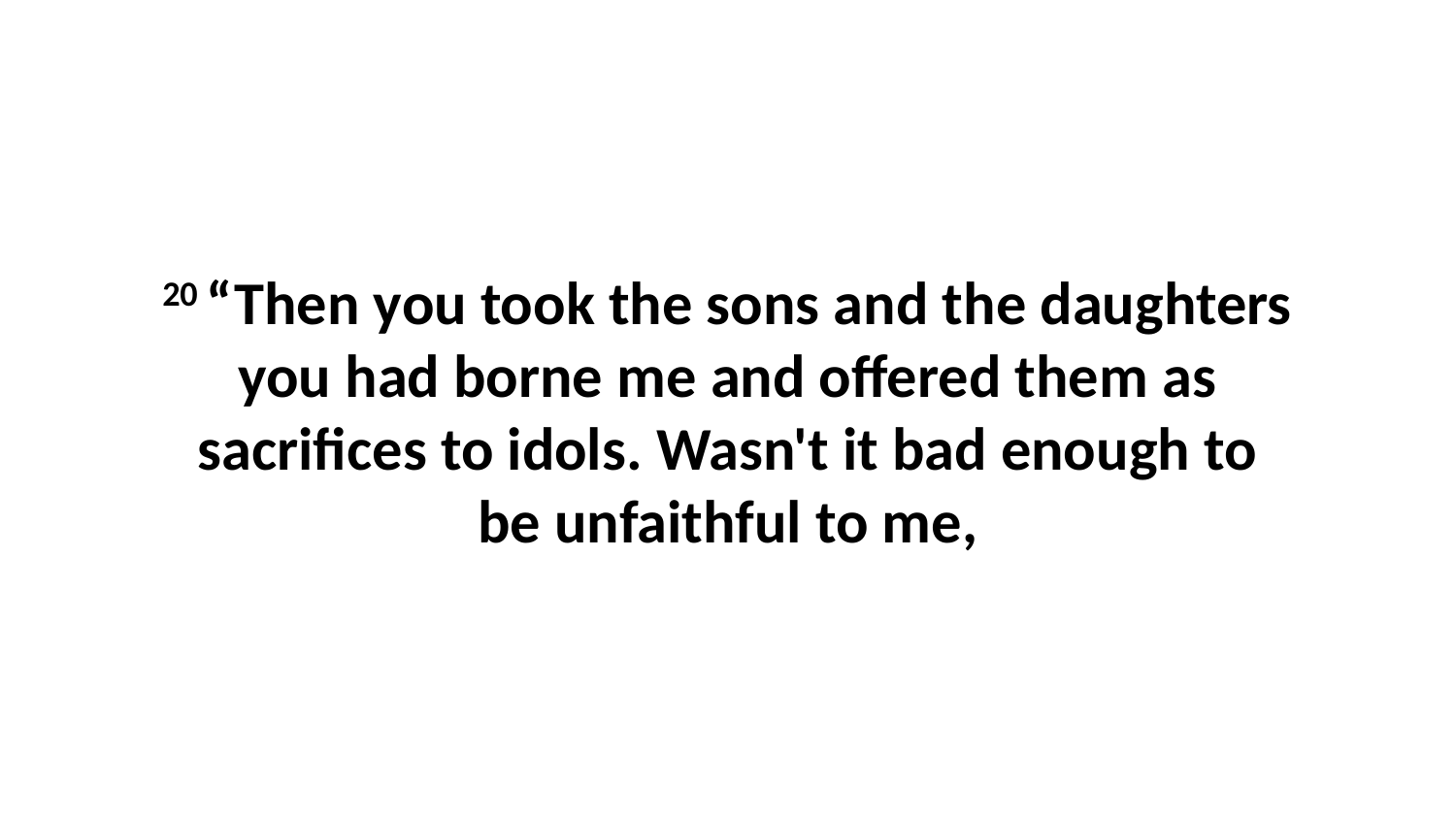

20 “Then you took the sons and the daughters you had borne me and offered them as sacrifices to idols. Wasn't it bad enough to be unfaithful to me,